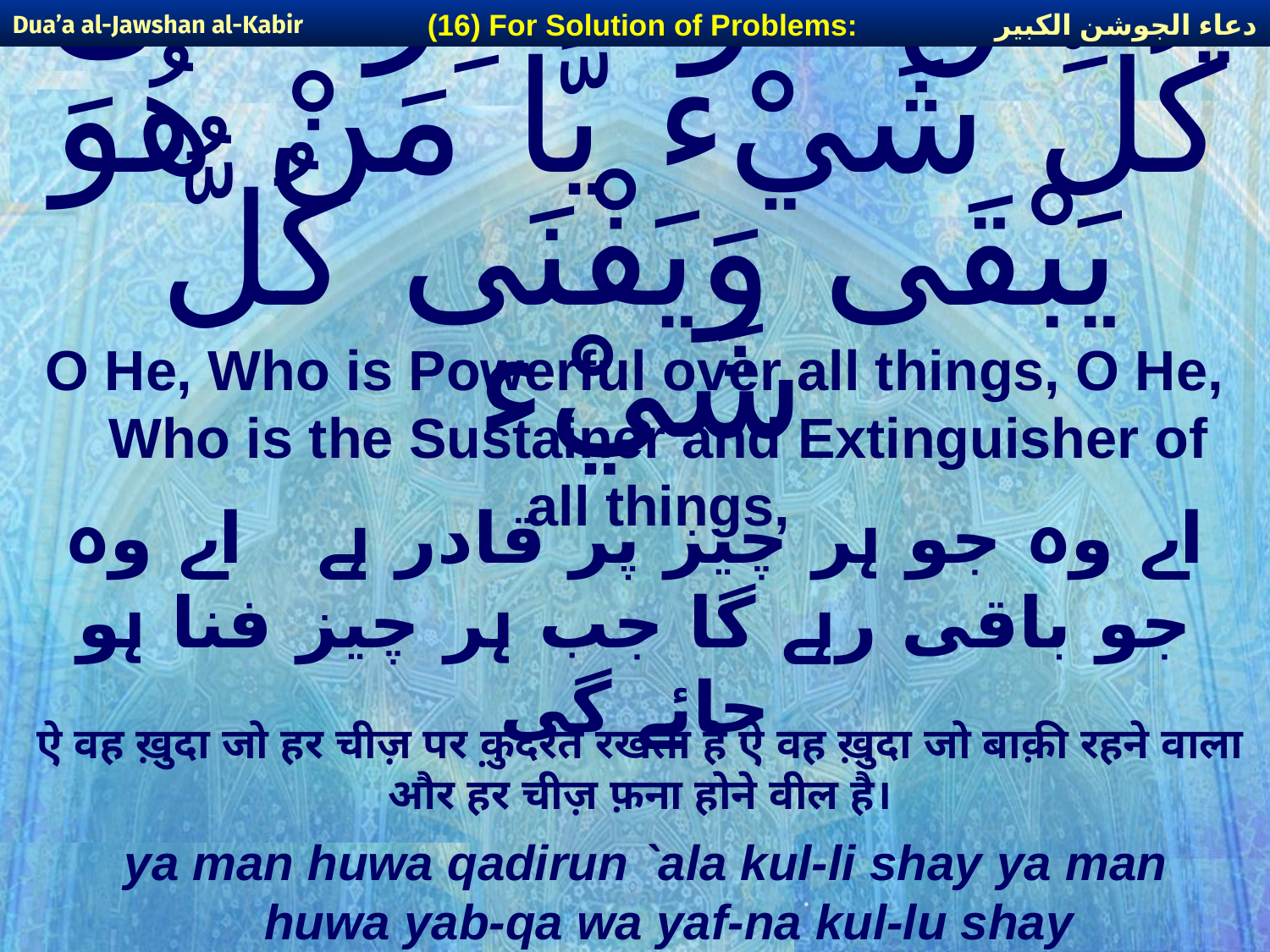

دعاء الجوشن الكبير
(16) For Solution of Problems:
Dua’a al-Jawshan al-Kabir
# يَّا مَنْ هُوَ قَادِرٌ عَلَى كُلِّ شَيْء يَّا مَنْ هُوَ يَبْقَى وَيَفْنَى كُلُّ شَيْء
O He, Who is Powerful over all things, O He, Who is the Sustainer and Extinguisher of all things,
اے وہ جو ہر چیز پر قادر ہے   اے وہ جو باقی رہے گا جب ہر چیز فنا ہو جائے گی
ऐ वह ख़ुदा जो हर चीज़ पर क़ुदरत रखता है ऐ वह ख़ुदा जो बाक़ी रहने वाला और हर चीज़ फ़ना होने वील है।
ya man huwa qadirun `ala kul-li shay ya man huwa yab-qa wa yaf-na kul-lu shay